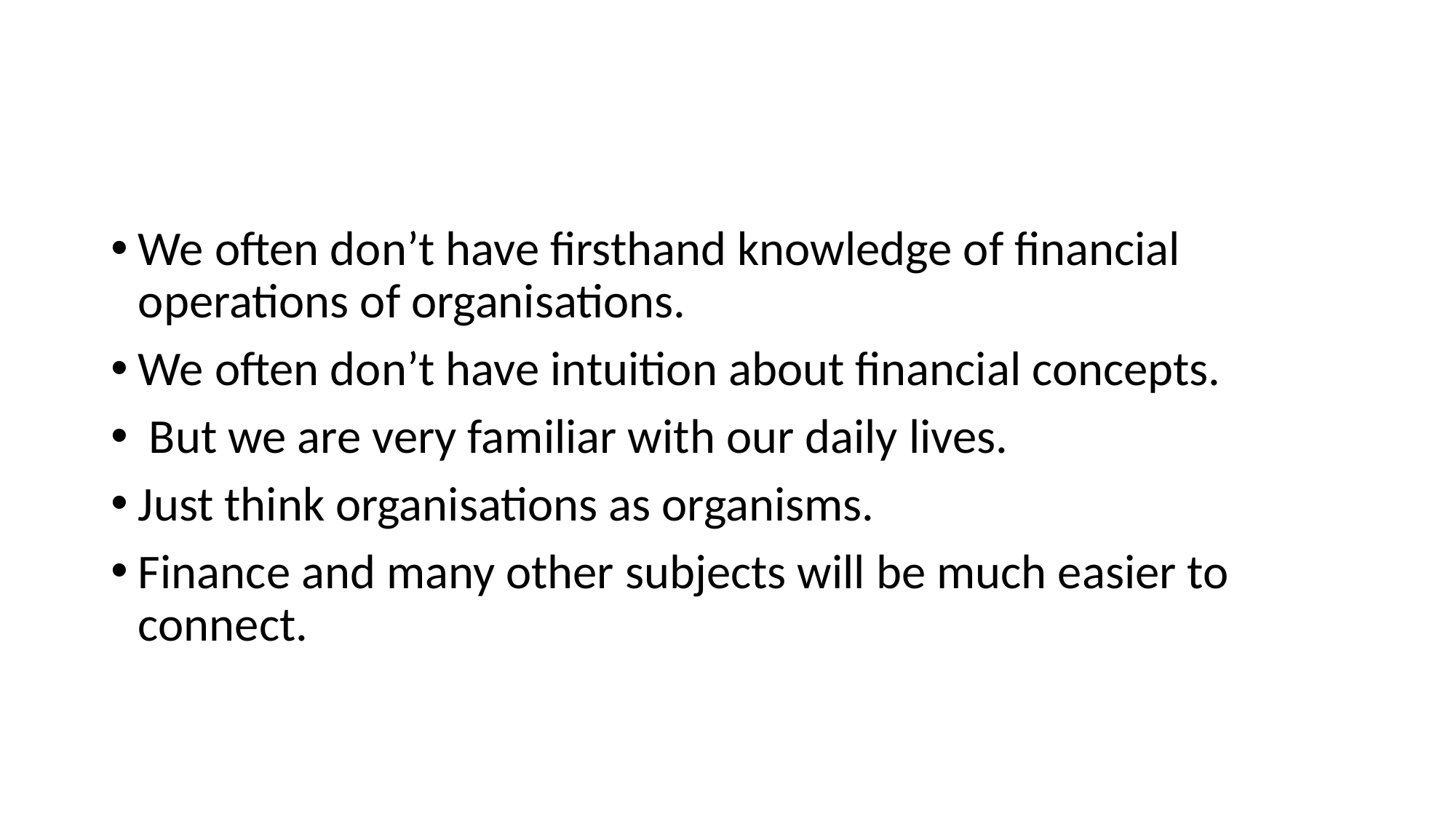

#
We often don’t have firsthand knowledge of financial operations of organisations.
We often don’t have intuition about financial concepts.
 But we are very familiar with our daily lives.
Just think organisations as organisms.
Finance and many other subjects will be much easier to connect.